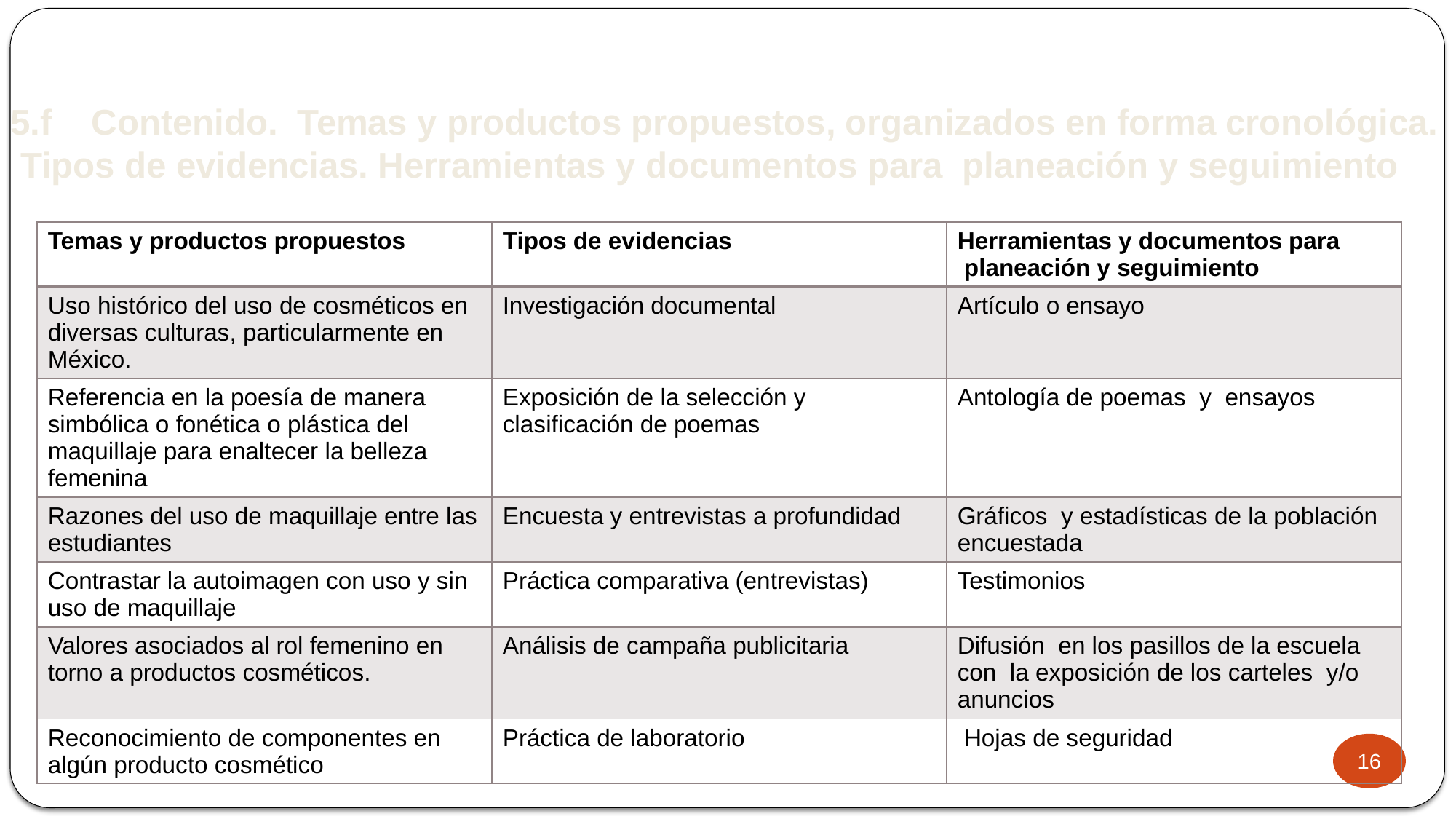

# 5.f    Contenido.  Temas y productos propuestos, organizados en forma cronológica.  Tipos de evidencias. Herramientas y documentos para  planeación y seguimiento

| Temas y productos propuestos | Tipos de evidencias | Herramientas y documentos para  planeación y seguimiento |
| --- | --- | --- |
| Uso histórico del uso de cosméticos en diversas culturas, particularmente en México. | Investigación documental | Artículo o ensayo |
| Referencia en la poesía de manera simbólica o fonética o plástica del maquillaje para enaltecer la belleza femenina | Exposición de la selección y clasificación de poemas | Antología de poemas y ensayos |
| Razones del uso de maquillaje entre las estudiantes | Encuesta y entrevistas a profundidad | Gráficos y estadísticas de la población encuestada |
| Contrastar la autoimagen con uso y sin uso de maquillaje | Práctica comparativa (entrevistas) | Testimonios |
| Valores asociados al rol femenino en torno a productos cosméticos. | Análisis de campaña publicitaria | Difusión en los pasillos de la escuela con la exposición de los carteles y/o anuncios |
| Reconocimiento de componentes en algún producto cosmético | Práctica de laboratorio | Hojas de seguridad |
16